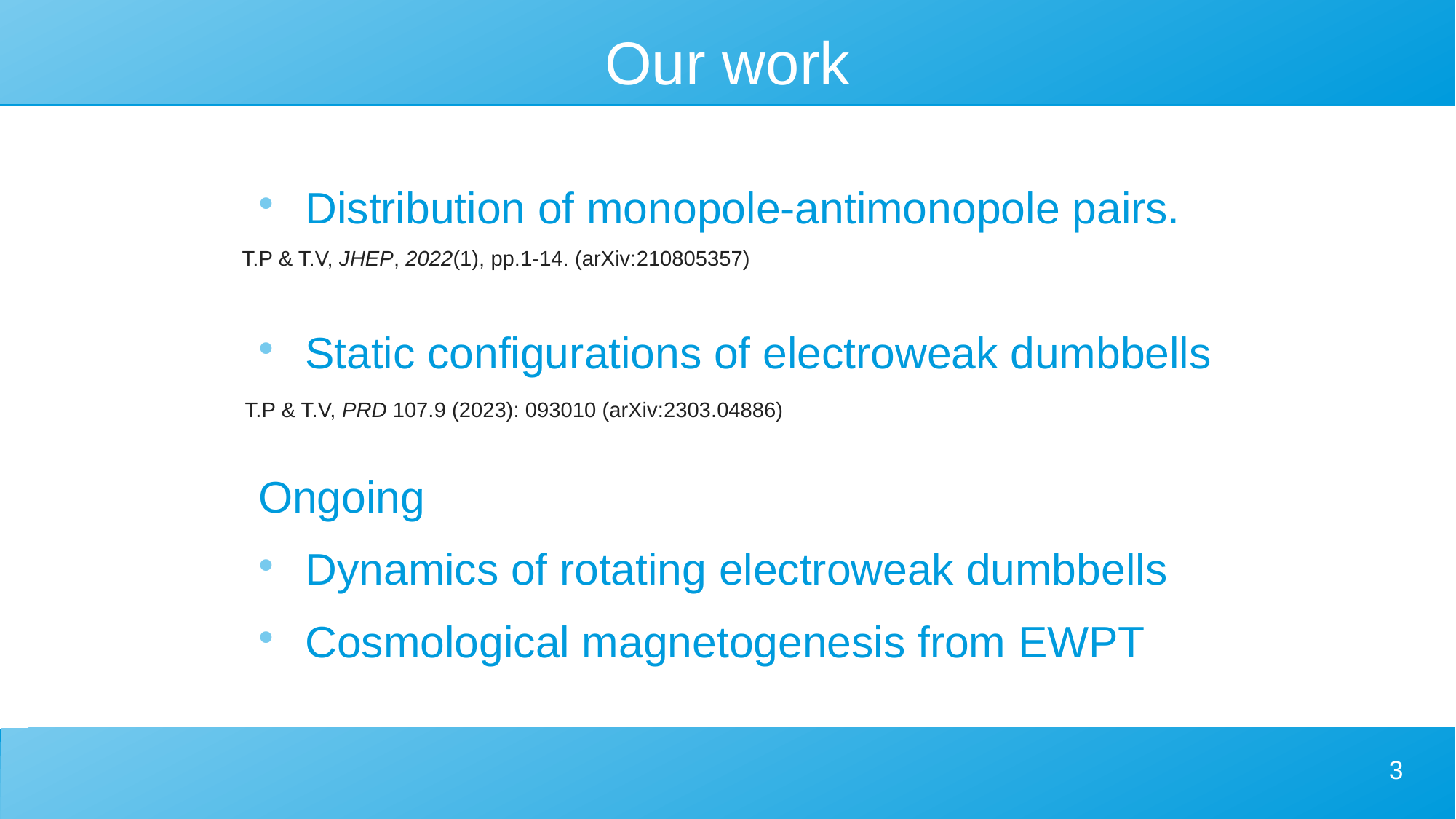

# Our work
Distribution of monopole-antimonopole pairs.

Static configurations of electroweak dumbbells

Ongoing
Dynamics of rotating electroweak dumbbells
Cosmological magnetogenesis from EWPT
T.P & T.V, JHEP, 2022(1), pp.1-14. (arXiv:210805357)
T.P & T.V, PRD 107.9 (2023): 093010 (arXiv:2303.04886)
3